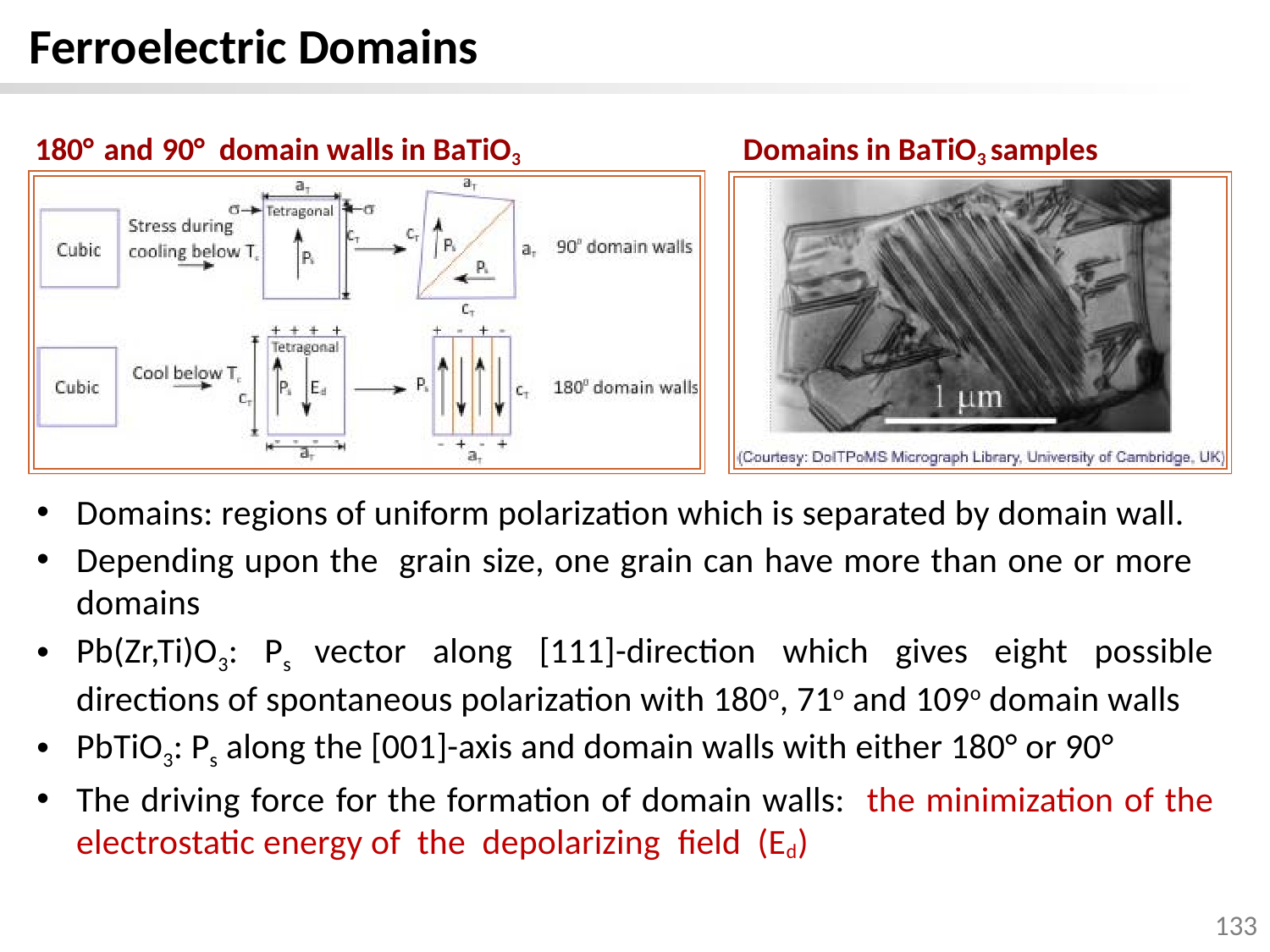

Ferroelectric Domains

180° and 90°  domain walls in BaTiO3

Domains in BaTiO3 samples

Domains: regions of uniform polarization which is separated by domain wall.
Depending upon the  grain size, one grain can have more than one or more   domains
Pb(Zr,Ti)O3: Ps vector along [111]-direction which gives eight possible directions of spontaneous polarization with 180o, 71o and 109o domain walls
PbTiO3: Ps along the [001]-axis and domain walls with either 180° or 90°
The driving force for the formation of domain walls:  the minimization of the electrostatic energy of  the  depolarizing  field  (Ed)
133